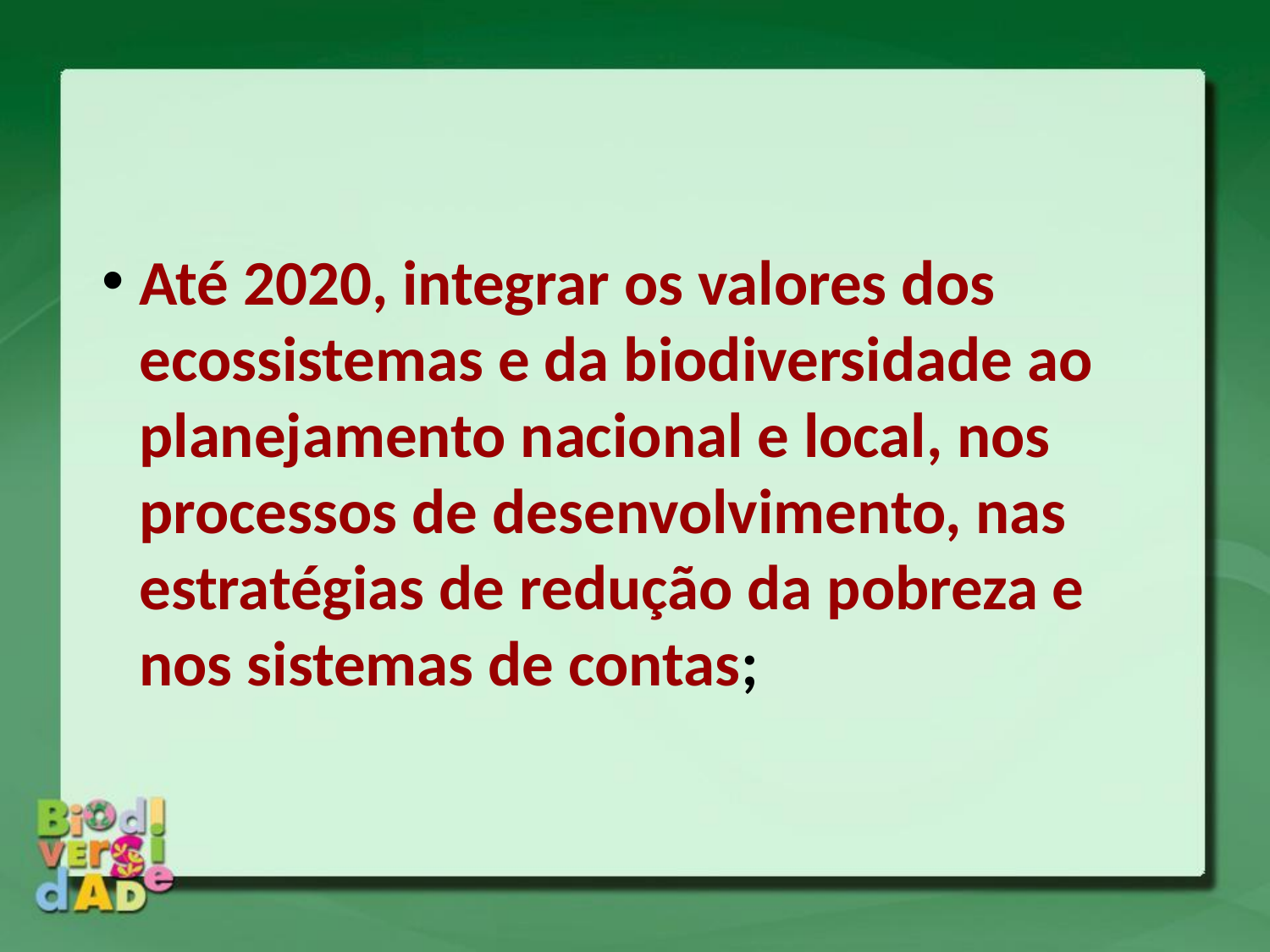

Até 2020, integrar os valores dos ecossistemas e da biodiversidade ao planejamento nacional e local, nos processos de desenvolvimento, nas estratégias de redução da pobreza e nos sistemas de contas;